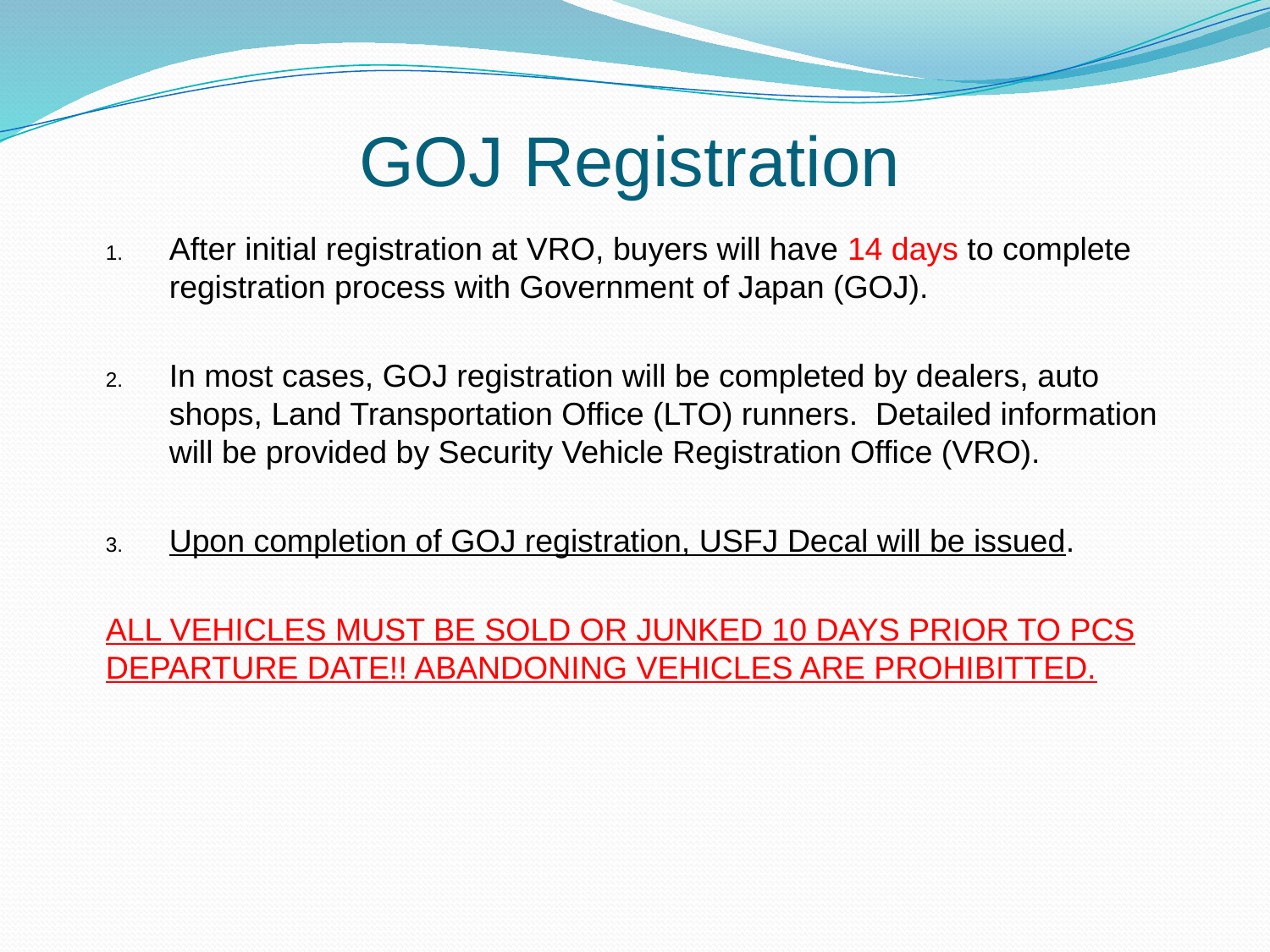

# GOJ Registration
After initial registration at VRO, buyers will have 14 days to complete  registration process with Government of Japan (GOJ).

In most cases, GOJ registration will be completed by dealers, auto shops, Land Transportation Office (LTO) runners.  Detailed information will be provided by Security Vehicle Registration Office (VRO).

Upon completion of GOJ registration, USFJ Decal will be issued.

All vehicles must be sold or junked 10 days prior to PCS departure date!! Abandoning vehicles are prohibitted.